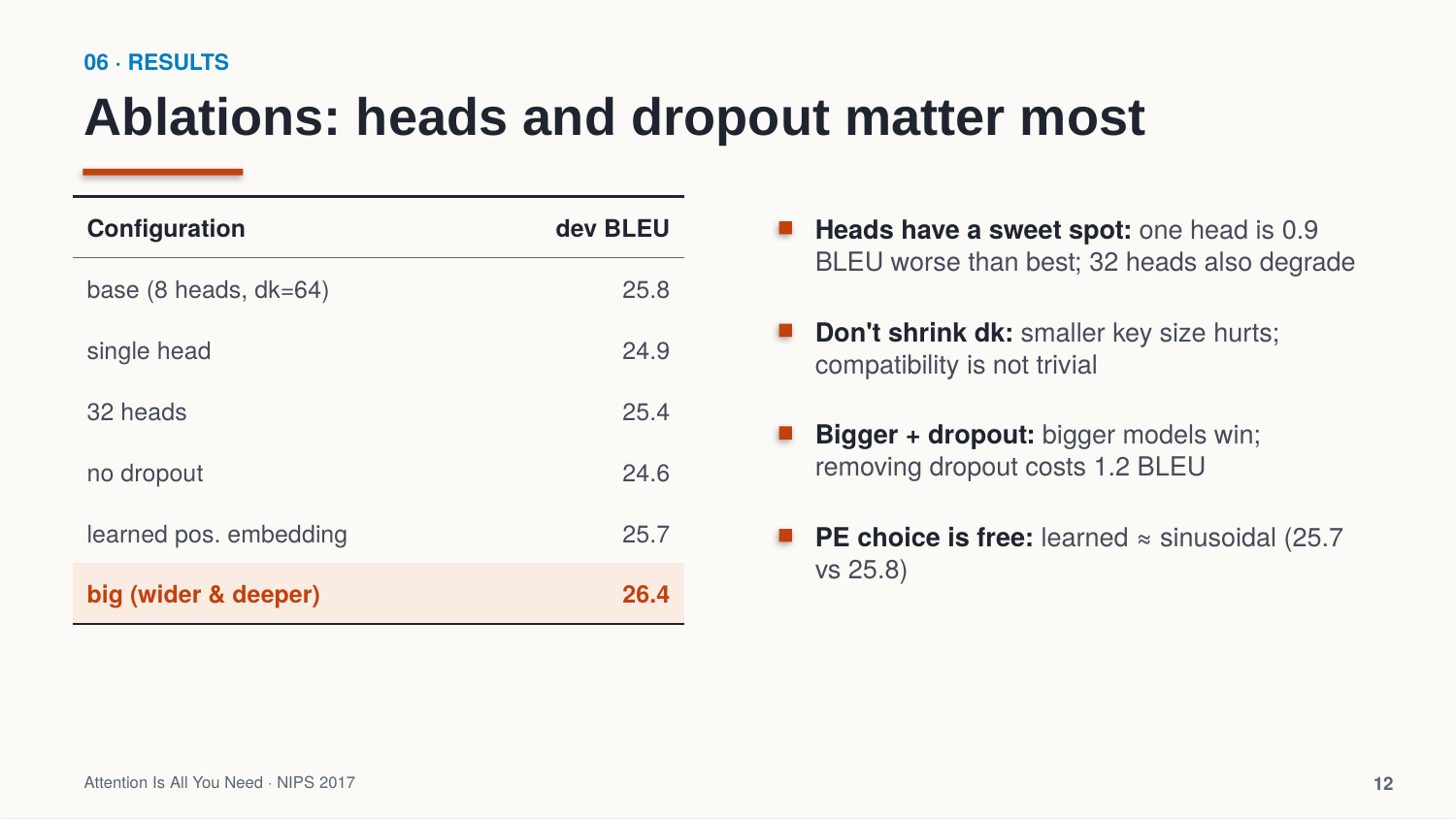

06 · RESULTS
Ablations: heads and dropout matter most

| Configuration | dev BLEU |
| --- | --- |
| base (8 heads, dk=64) | 25.8 |
| single head | 24.9 |
| 32 heads | 25.4 |
| no dropout | 24.6 |
| learned pos. embedding | 25.7 |
| big (wider & deeper) | 26.4 |
Heads have a sweet spot: one head is 0.9 BLEU worse than best; 32 heads also degrade

Don't shrink dk: smaller key size hurts; compatibility is not trivial

Bigger + dropout: bigger models win; removing dropout costs 1.2 BLEU

PE choice is free: learned ≈ sinusoidal (25.7 vs 25.8)

Attention Is All You Need · NIPS 2017
12